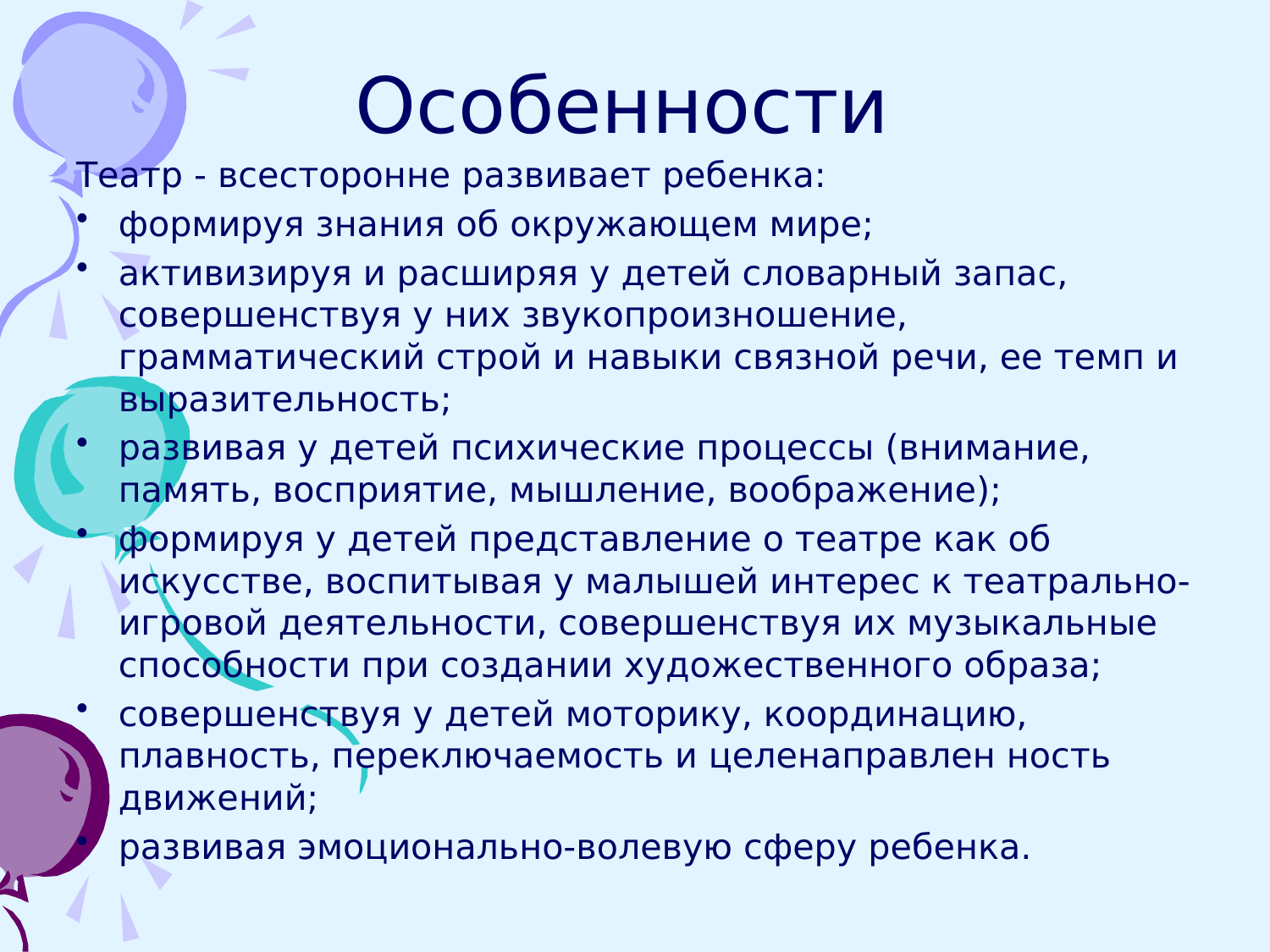

# Особенности
Театр - всесторонне развивает ребенка:
формируя знания об окружающем мире;
активизируя и расширяя у детей словарный запас, совершенствуя у них звукопроизношение, грамматический строй и навыки связной речи, ее темп и выразительность;
развивая у детей психические процессы (внимание, память, восприятие, мышление, воображение);
формируя у детей представление о театре как об искусстве, воспитывая у малышей интерес к театрально-игровой деятельности, совершенствуя их музыкальные способности при создании художественного образа;
совершенствуя у детей моторику, координацию, плавность, переключаемость и целенаправлен ность движений;
развивая эмоционально-волевую сферу ребенка.